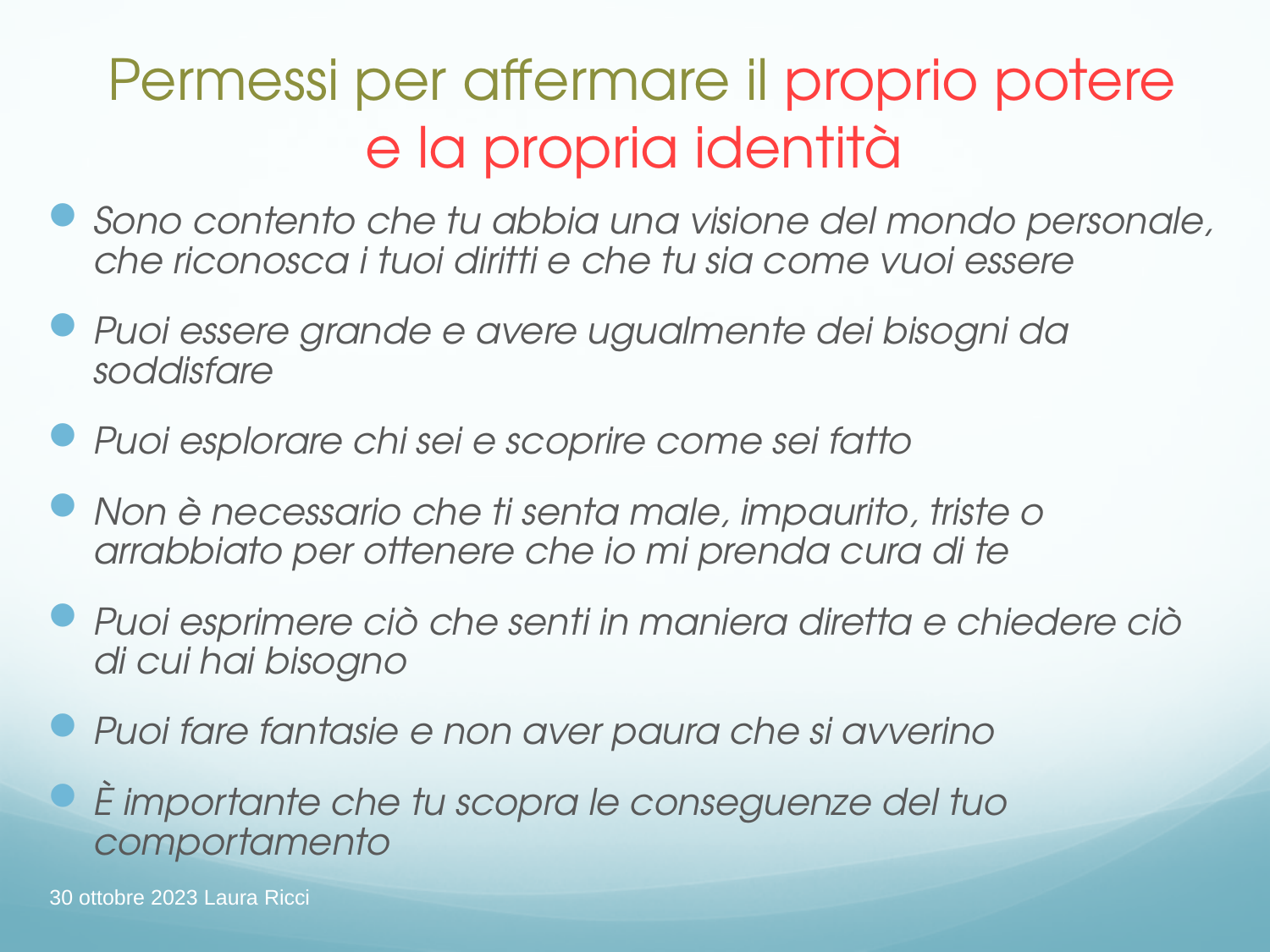

# Permessi per affermare il proprio potere e la propria identità
Sono contento che tu abbia una visione del mondo personale, che riconosca i tuoi diritti e che tu sia come vuoi essere
Puoi essere grande e avere ugualmente dei bisogni da soddisfare
Puoi esplorare chi sei e scoprire come sei fatto
Non è necessario che ti senta male, impaurito, triste o arrabbiato per ottenere che io mi prenda cura di te
Puoi esprimere ciò che senti in maniera diretta e chiedere ciò di cui hai bisogno
Puoi fare fantasie e non aver paura che si avverino
È importante che tu scopra le conseguenze del tuo comportamento
30 ottobre 2023 Laura Ricci